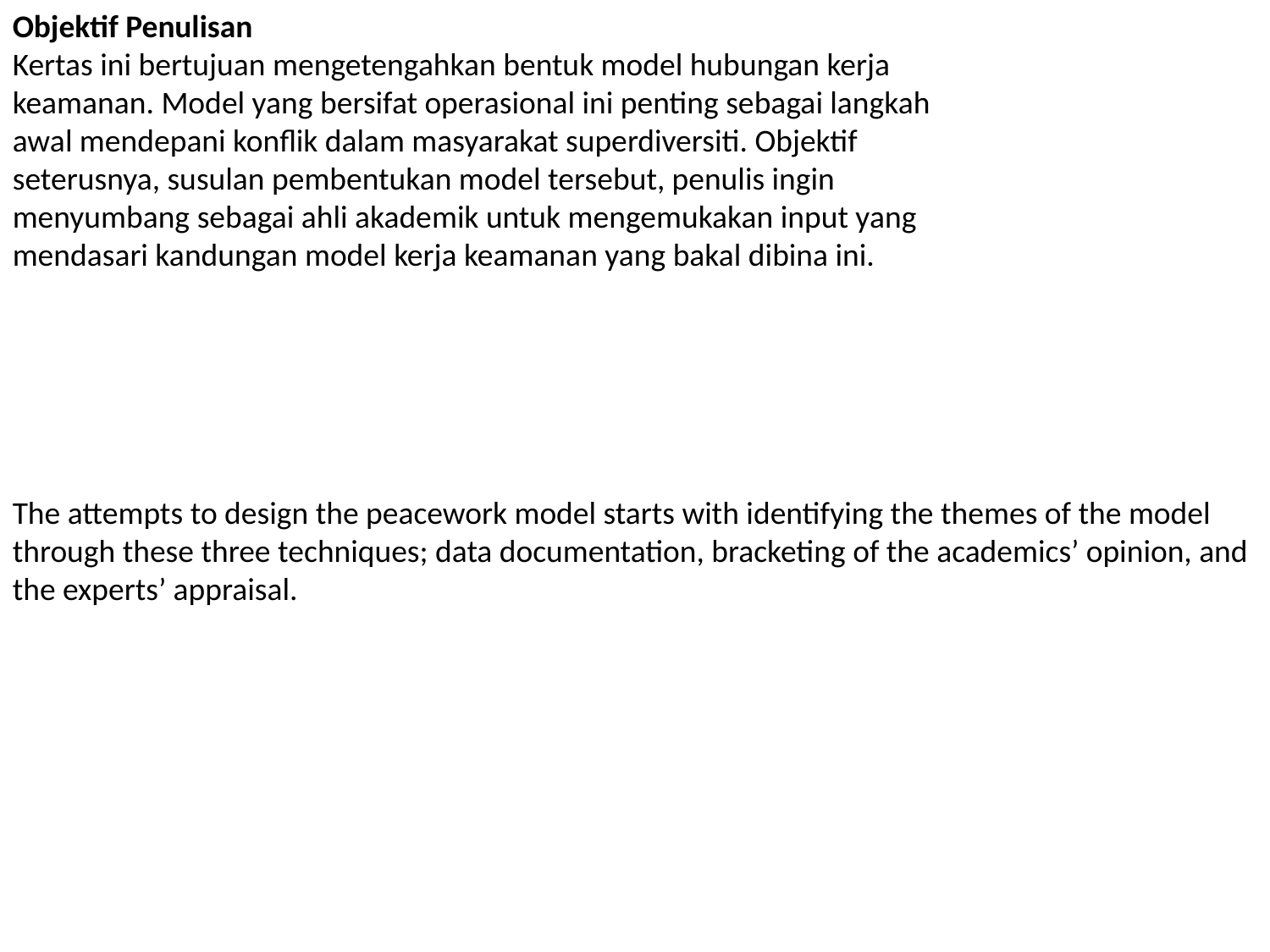

Objektif Penulisan
Kertas ini bertujuan mengetengahkan bentuk model hubungan kerja keamanan. Model yang bersifat operasional ini penting sebagai langkah awal mendepani konflik dalam masyarakat superdiversiti. Objektif seterusnya, susulan pembentukan model tersebut, penulis ingin menyumbang sebagai ahli akademik untuk mengemukakan input yang mendasari kandungan model kerja keamanan yang bakal dibina ini.
The attempts to design the peacework model starts with identifying the themes of the model through these three techniques; data documentation, bracketing of the academics’ opinion, and the experts’ appraisal.